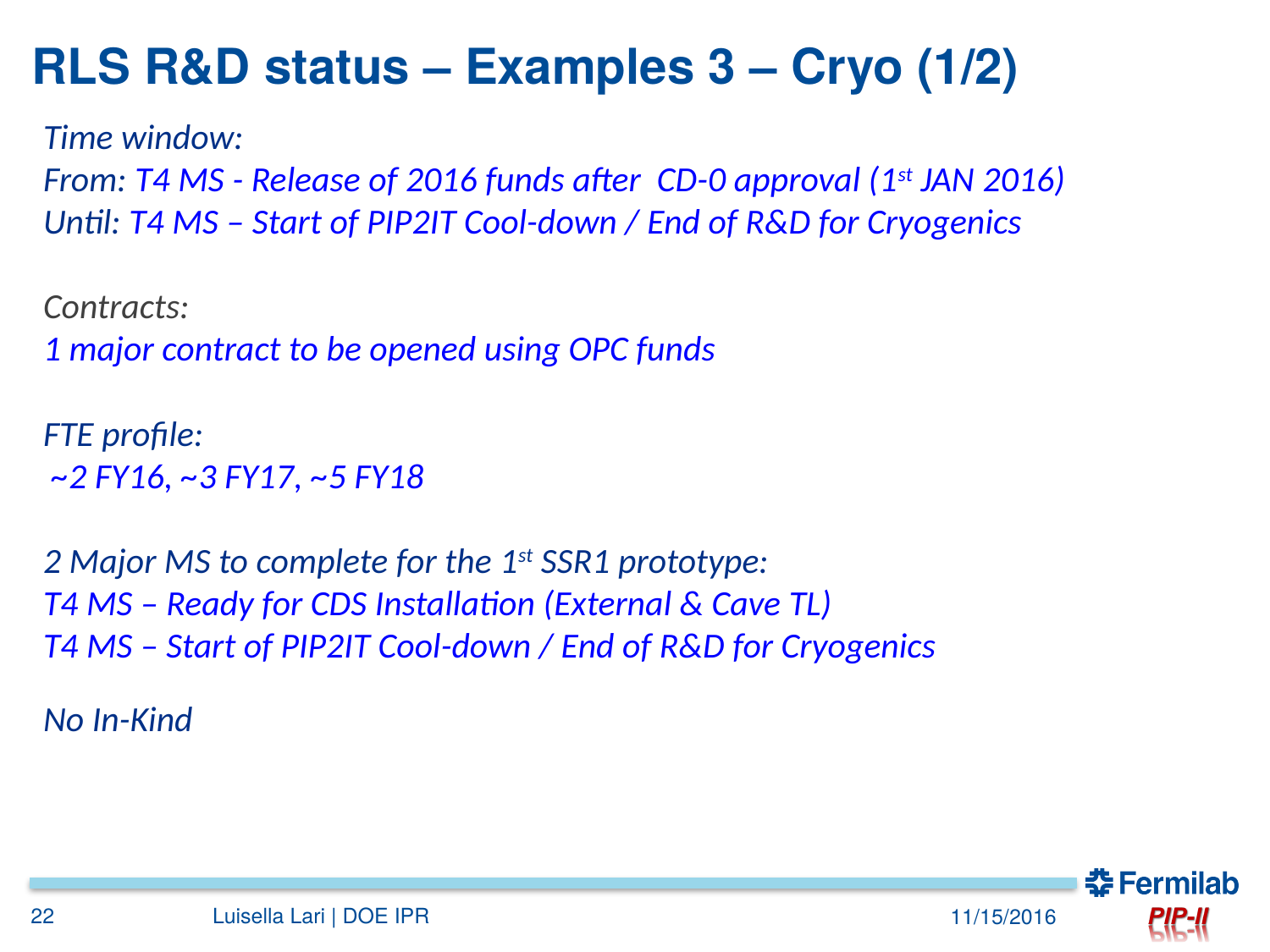

# RLS R&D status – Examples 3 – Cryo (1/2)
Time window:
From: T4 MS - Release of 2016 funds after  CD-0 approval (1st JAN 2016)
Until: T4 MS – Start of PIP2IT Cool-down / End of R&D for Cryogenics

Contracts:
1 major contract to be opened using OPC funds

FTE profile:
 ~2 FY16, ~3 FY17, ~5 FY18

2 Major MS to complete for the 1st SSR1 prototype:
T4 MS – Ready for CDS Installation (External & Cave TL)
T4 MS – Start of PIP2IT Cool-down / End of R&D for Cryogenics

No In-Kind
22
Luisella Lari | DOE IPR
11/15/2016